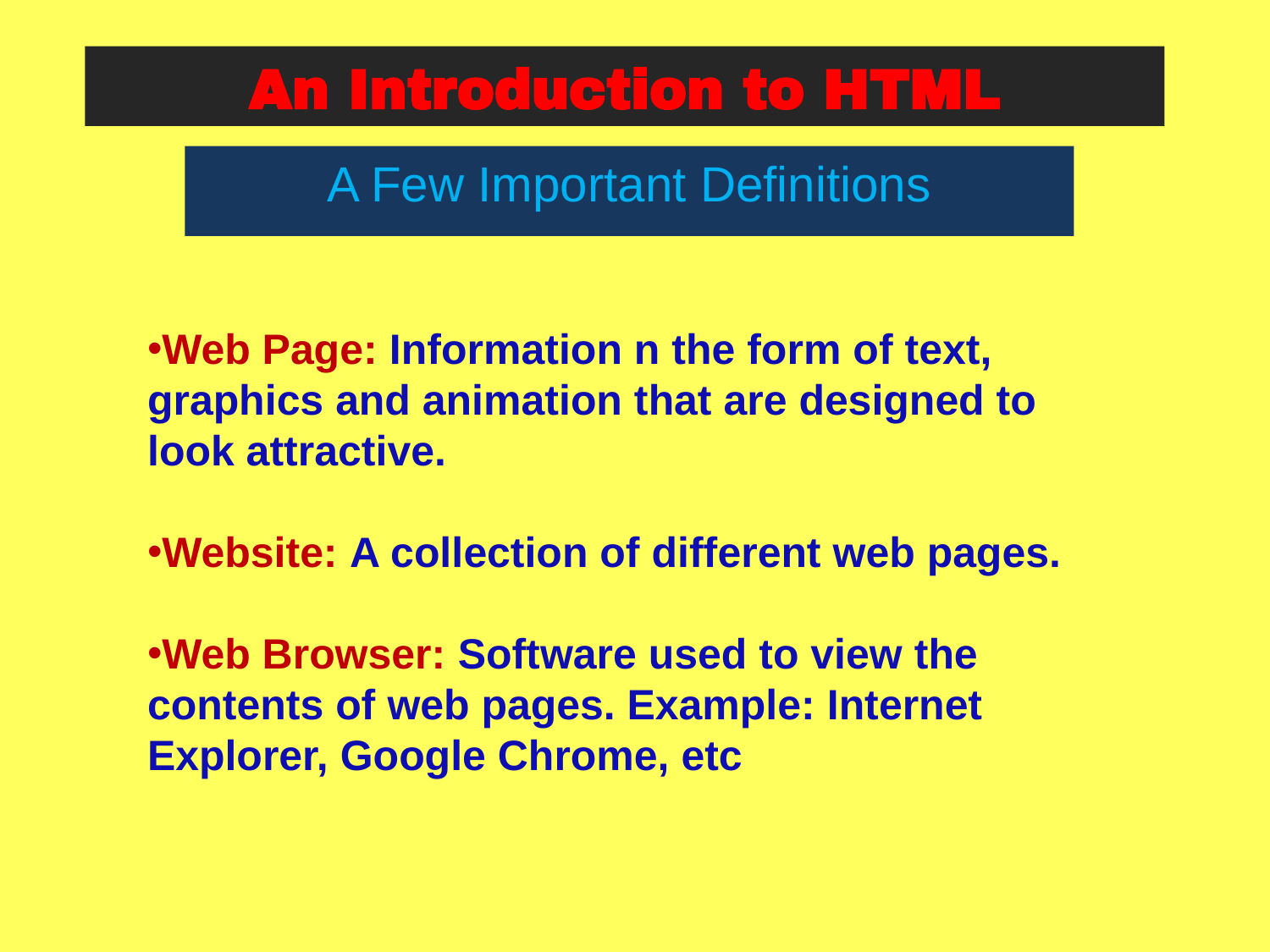

# An Introduction to HTML
A Few Important Definitions
Web Page: Information n the form of text, graphics and animation that are designed to look attractive.

Website: A collection of different web pages.

Web Browser: Software used to view the contents of web pages. Example: Internet Explorer, Google Chrome, etc